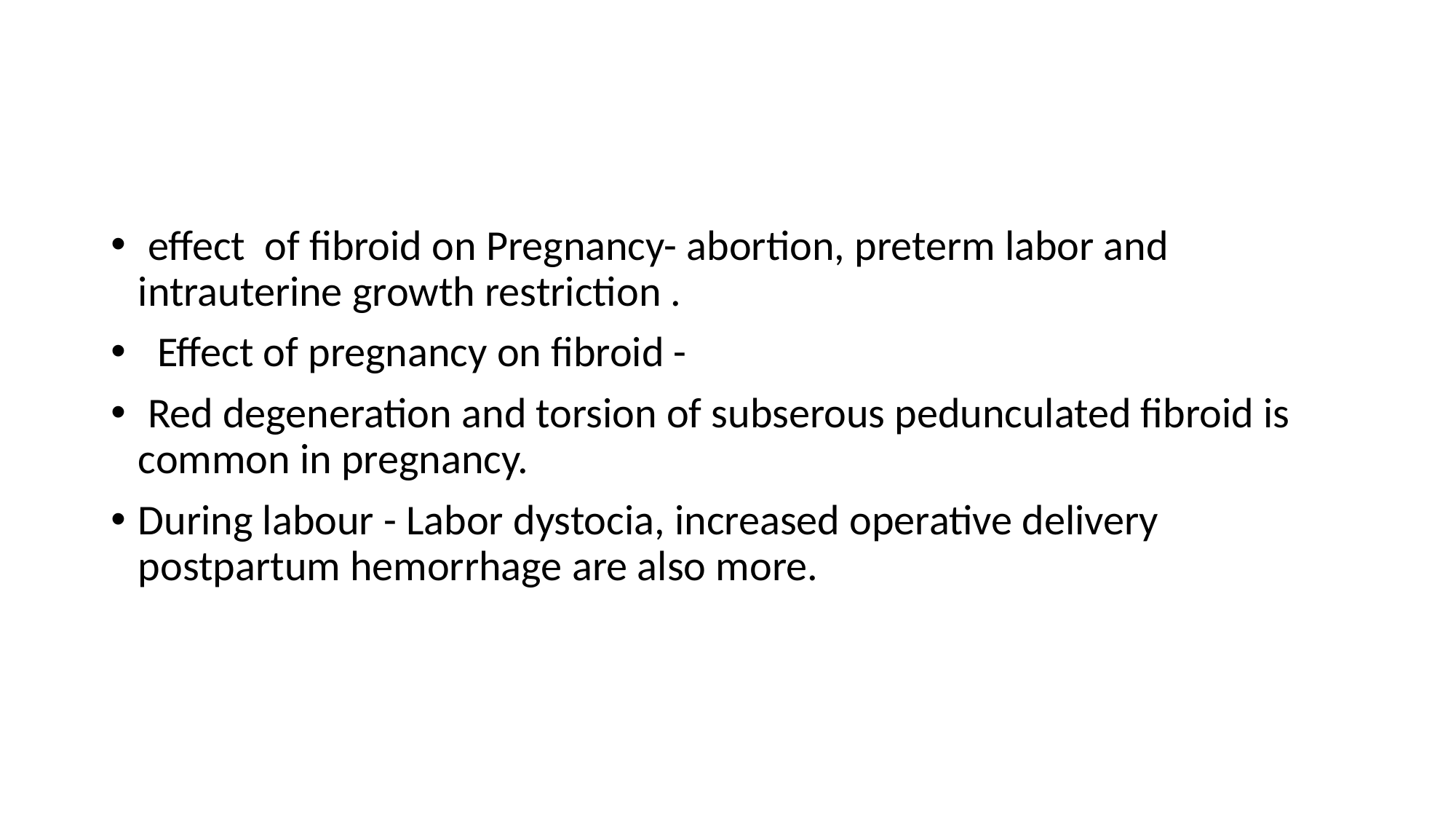

#
 effect  of fibroid on Pregnancy- abortion, preterm labor and intrauterine growth restriction .
  Effect of pregnancy on fibroid -
 Red degeneration and torsion of subserous pedunculated fibroid is common in pregnancy.
During labour - Labor dystocia, increased operative delivery postpartum hemorrhage are also more.